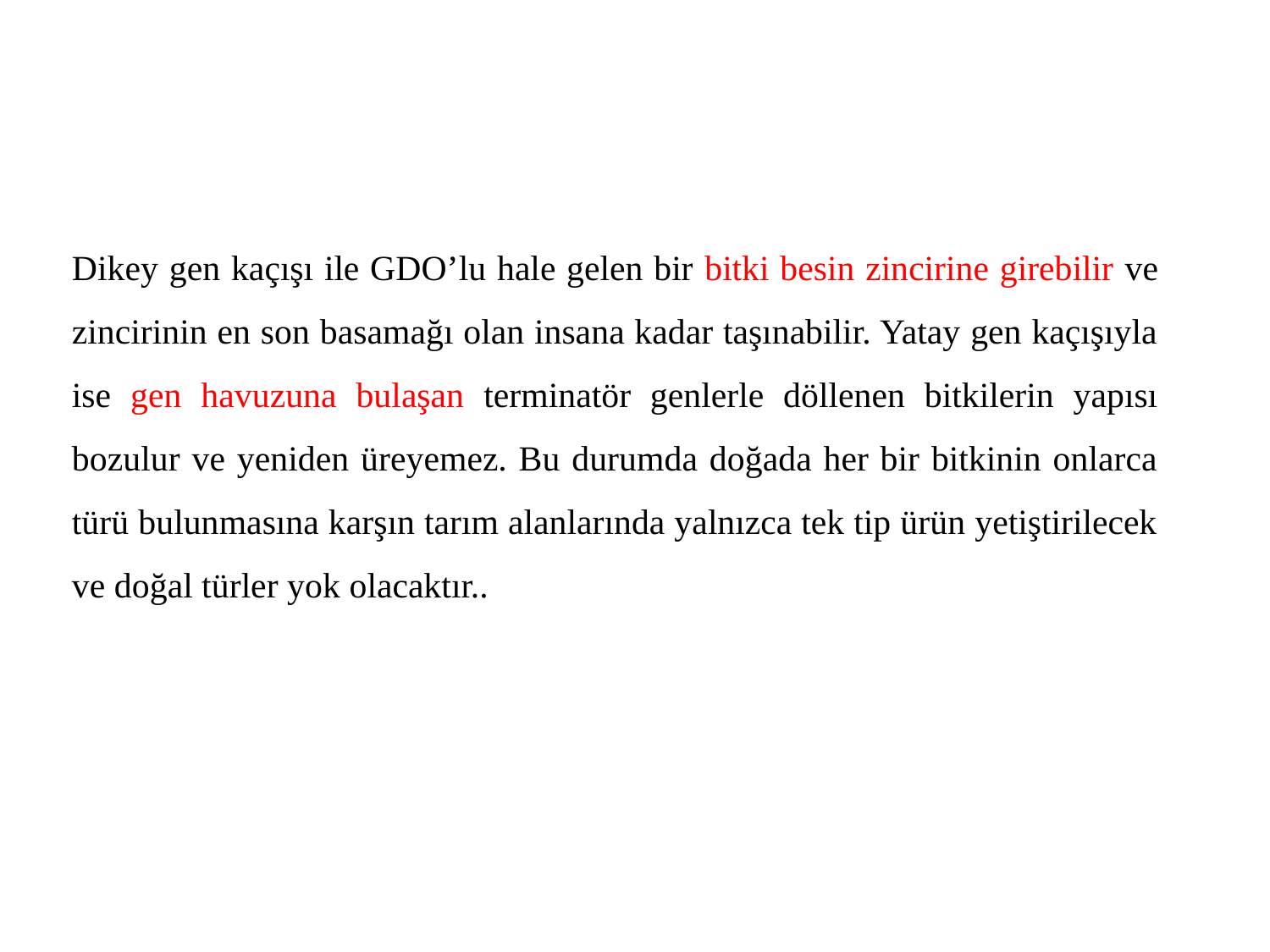

Dikey gen kaçışı ile GDO’lu hale gelen bir bitki besin zincirine girebilir ve zincirinin en son basamağı olan insana kadar taşınabilir. Yatay gen kaçışıyla ise gen havuzuna bulaşan terminatör genlerle döllenen bitkilerin yapısı bozulur ve yeniden üreyemez. Bu durumda doğada her bir bitkinin onlarca türü bulunmasına karşın tarım alanlarında yalnızca tek tip ürün yetiştirilecek ve doğal türler yok olacaktır..